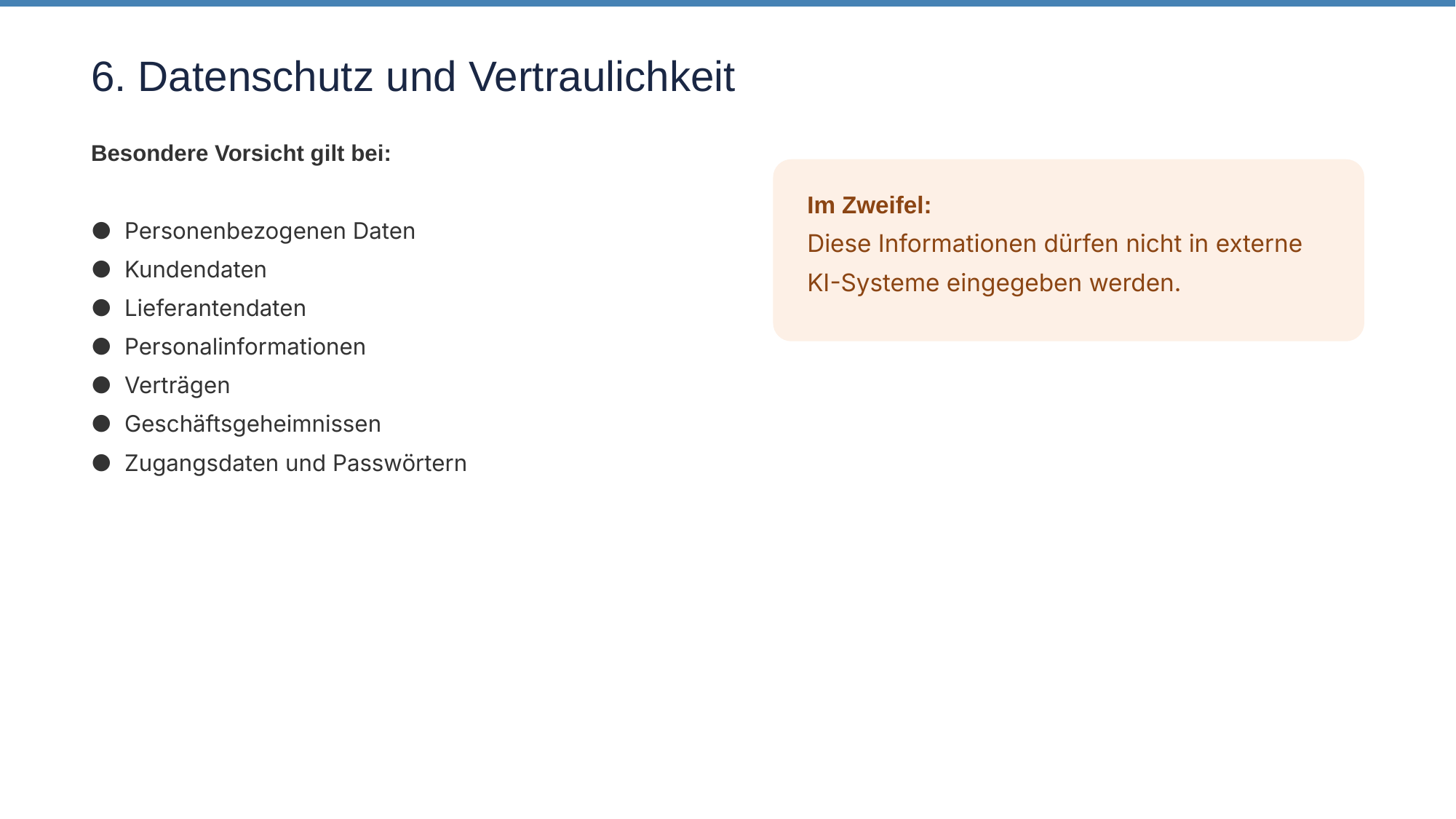

6. Datenschutz und Vertraulichkeit
Besondere Vorsicht gilt bei:

●  Personenbezogenen Daten
●  Kundendaten
●  Lieferantendaten
●  Personalinformationen
●  Verträgen
●  Geschäftsgeheimnissen
●  Zugangsdaten und Passwörtern

Im Zweifel:
Diese Informationen dürfen nicht in externe KI-Systeme eingegeben werden.